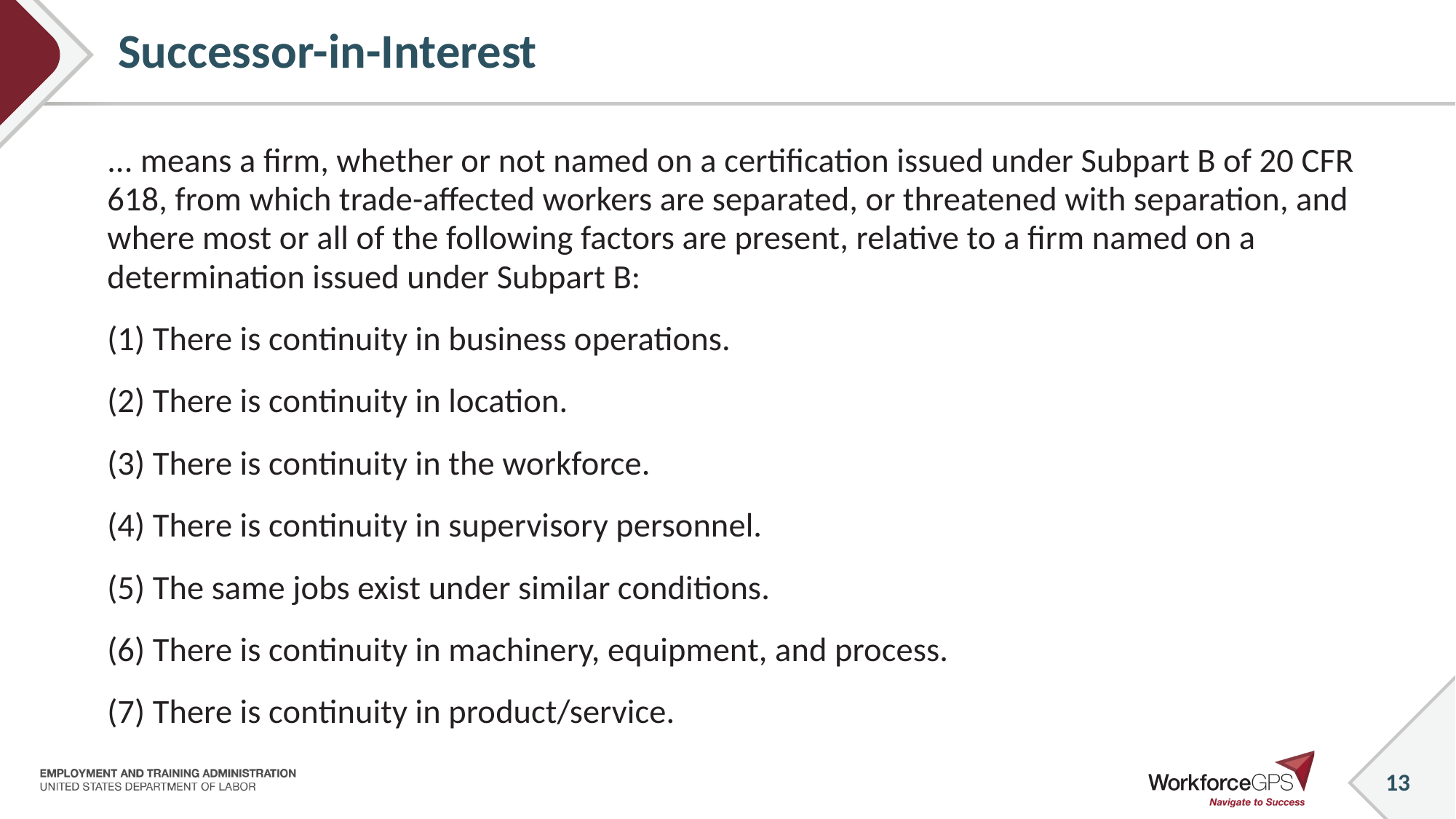

# Successor-in-Interest
... means a firm, whether or not named on a certification issued under Subpart B of 20 CFR 618, from which trade-affected workers are separated, or threatened with separation, and where most or all of the following factors are present, relative to a firm named on a determination issued under Subpart B:
(1) There is continuity in business operations.
(2) There is continuity in location.
(3) There is continuity in the workforce.
(4) There is continuity in supervisory personnel.
(5) The same jobs exist under similar conditions.
(6) There is continuity in machinery, equipment, and process.
(7) There is continuity in product/service.
13